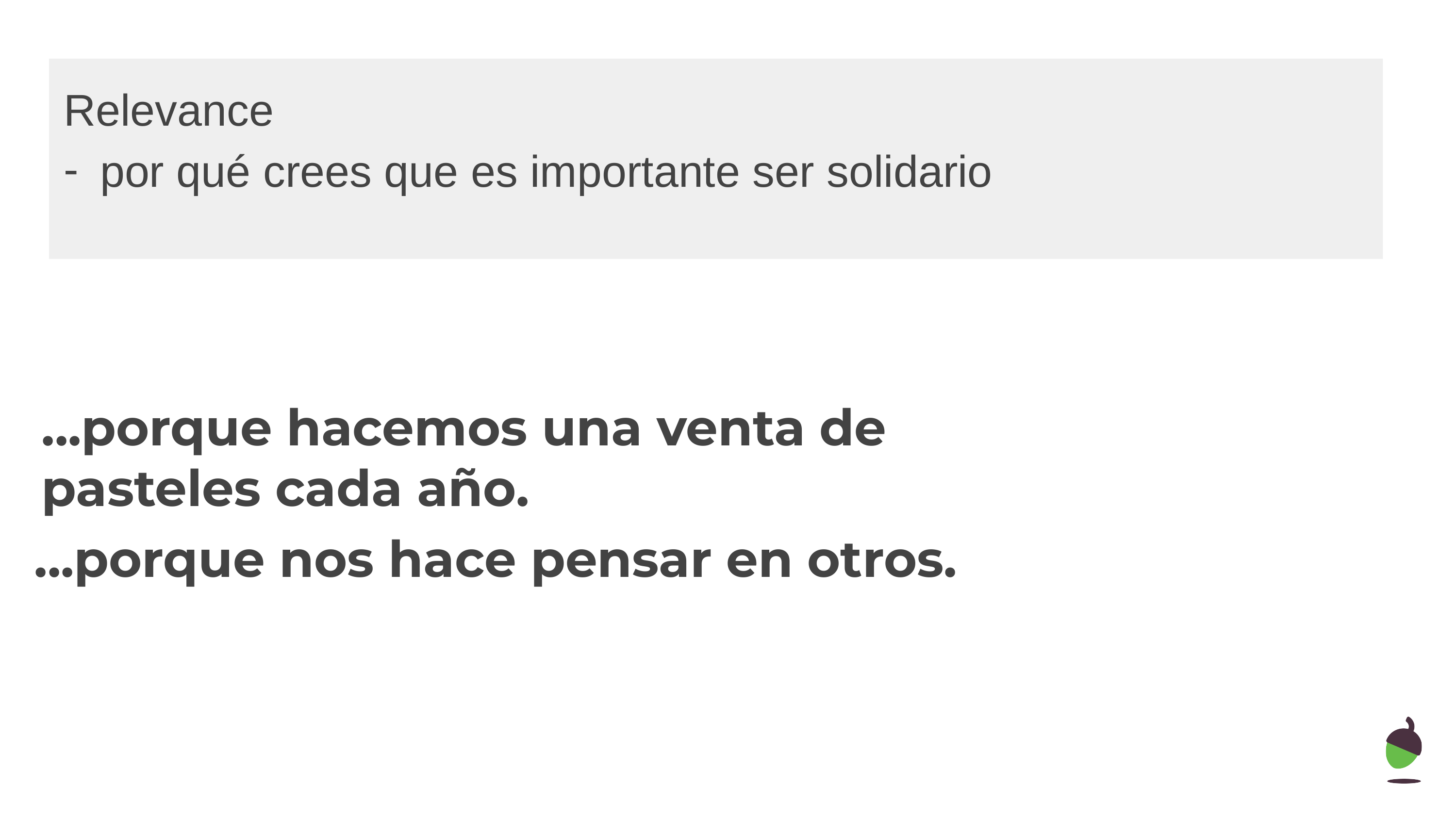

Relevance
por qué crees que es importante ser solidario

...porque hacemos una venta de pasteles cada año.
...porque nos hace pensar en otros.